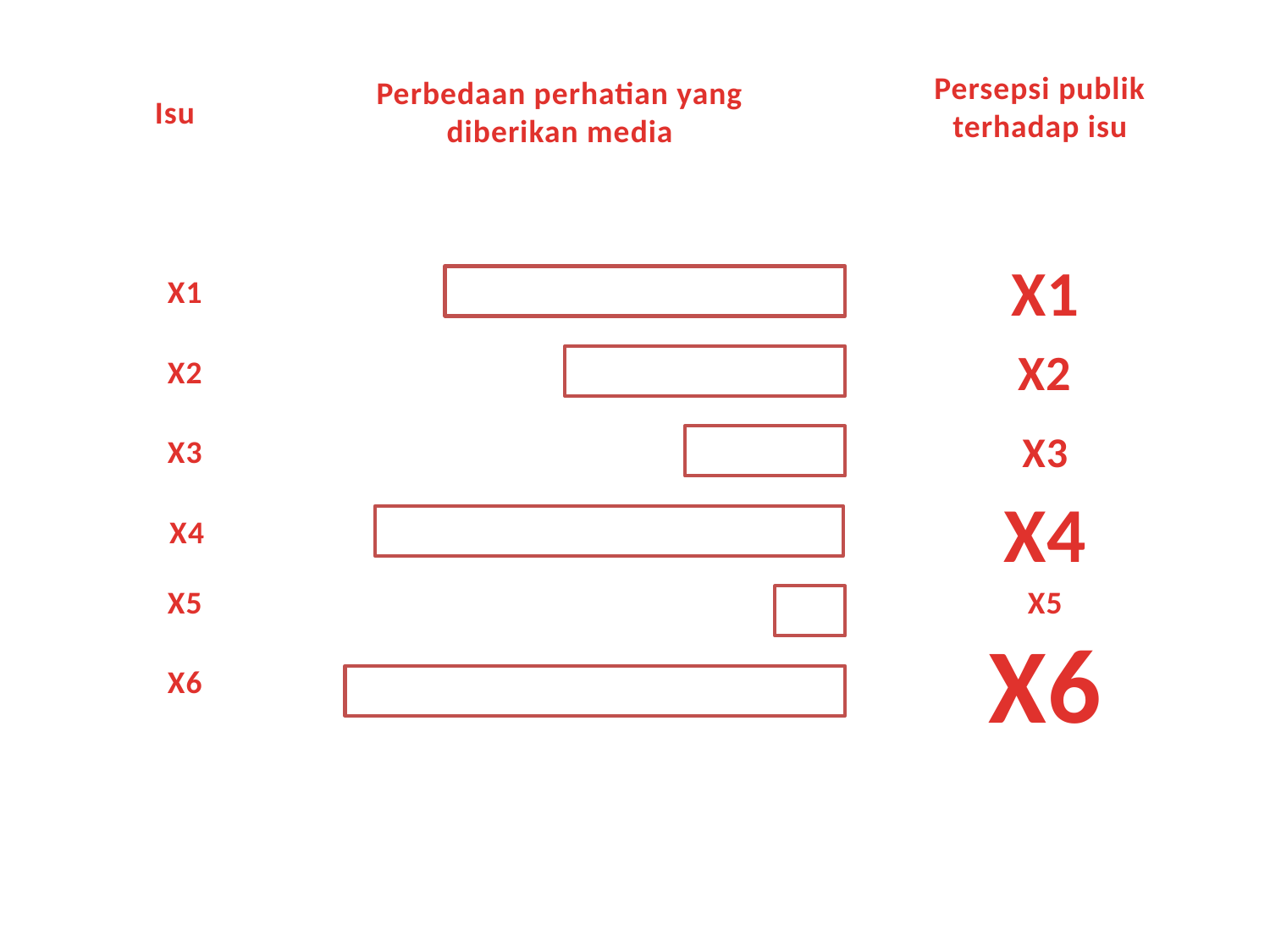

Isu
Perbedaan perhatian yang diberikan media
Persepsi publik terhadap isu
X1
X1

X2
X2

X3
X3

X4
X4

X5
X5

X6
X6